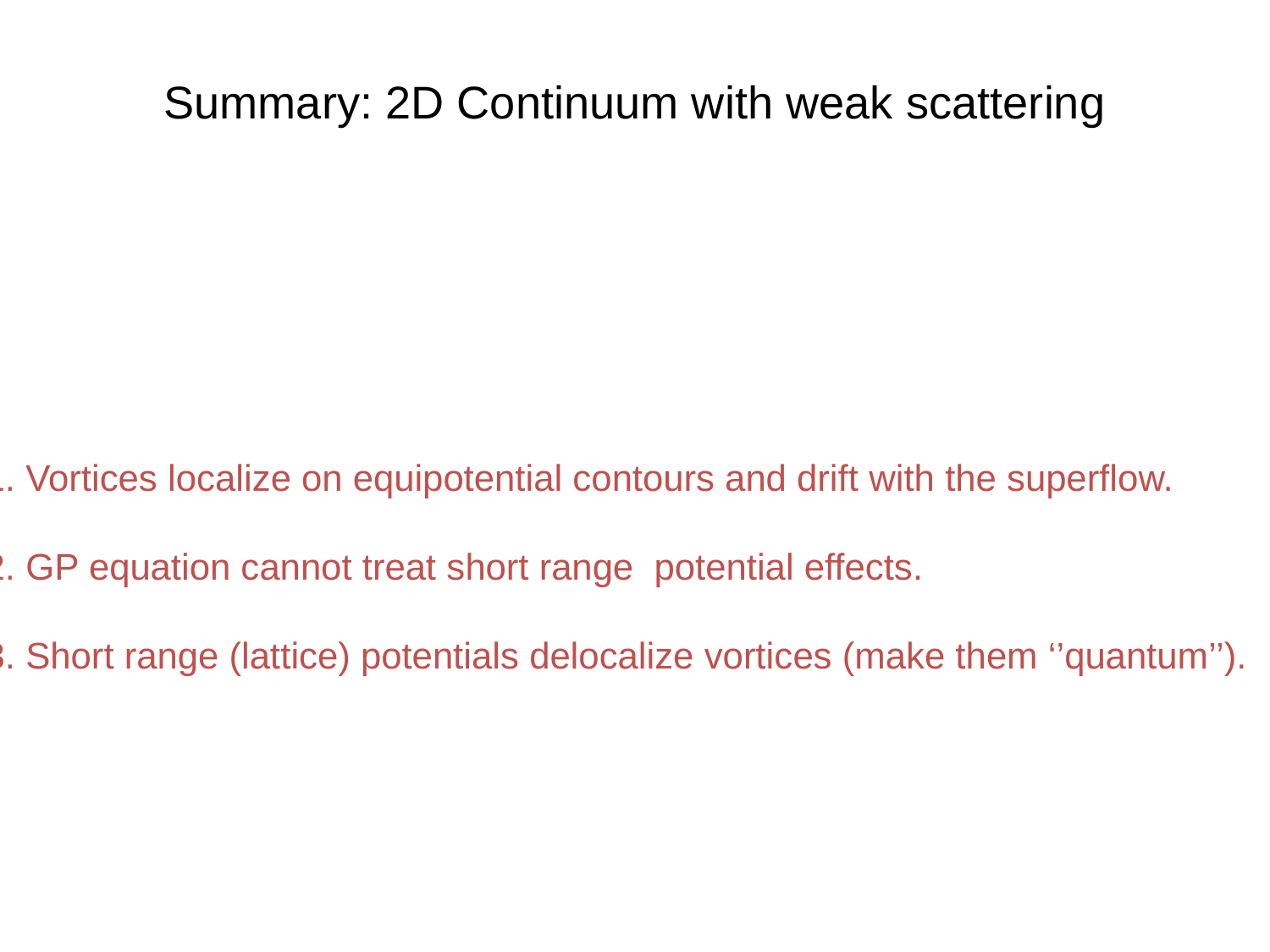

Summary: 2D Continuum with weak scattering
1. Vortices localize on equipotential contours and drift with the superflow.
2. GP equation cannot treat short range  potential effects.
3. Short range (lattice) potentials delocalize vortices (make them ‘’quantum’’).